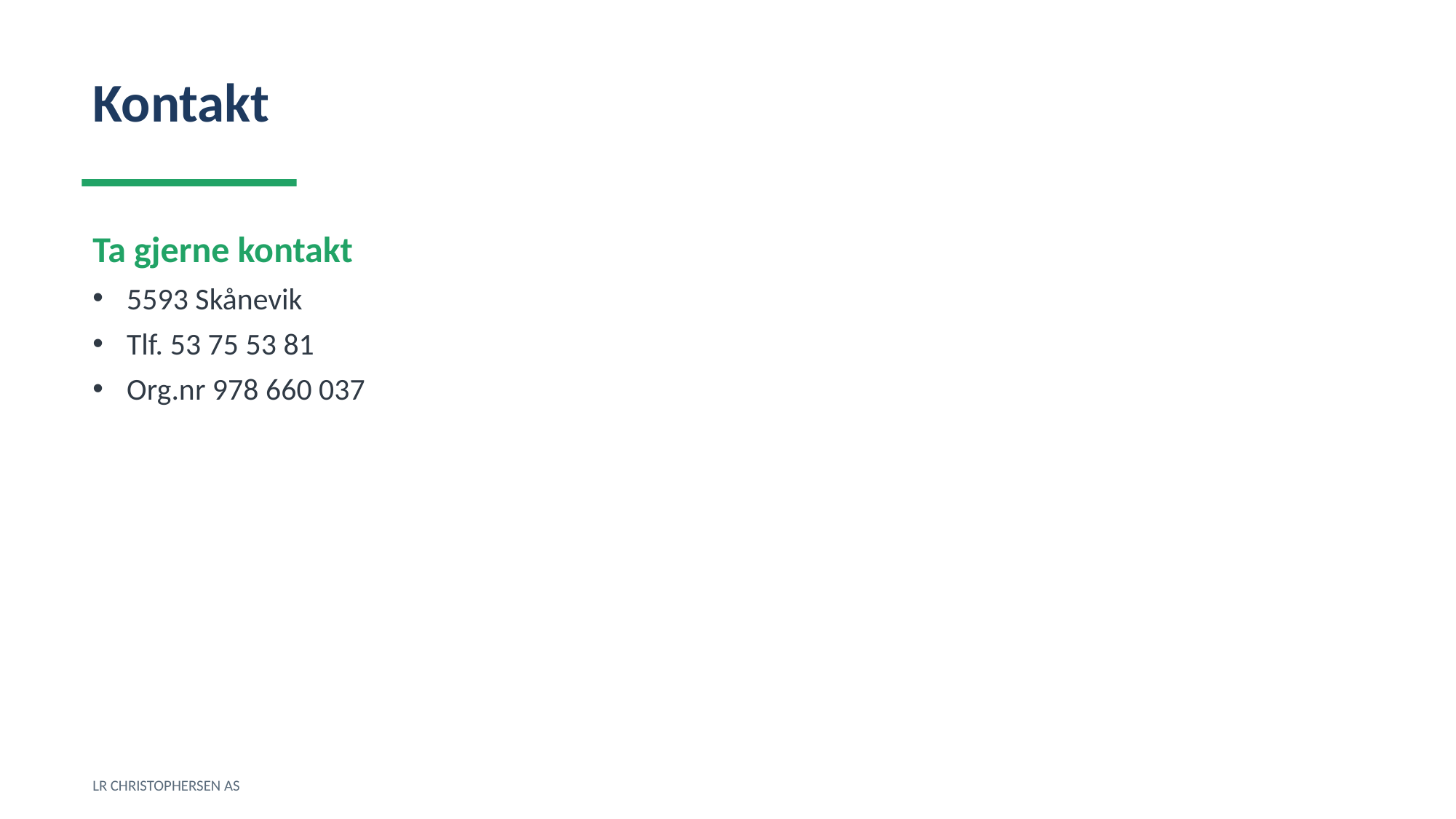

Kontakt

Ta gjerne kontakt
5593 Skånevik
Tlf. 53 75 53 81
Org.nr 978 660 037
LR CHRISTOPHERSEN AS